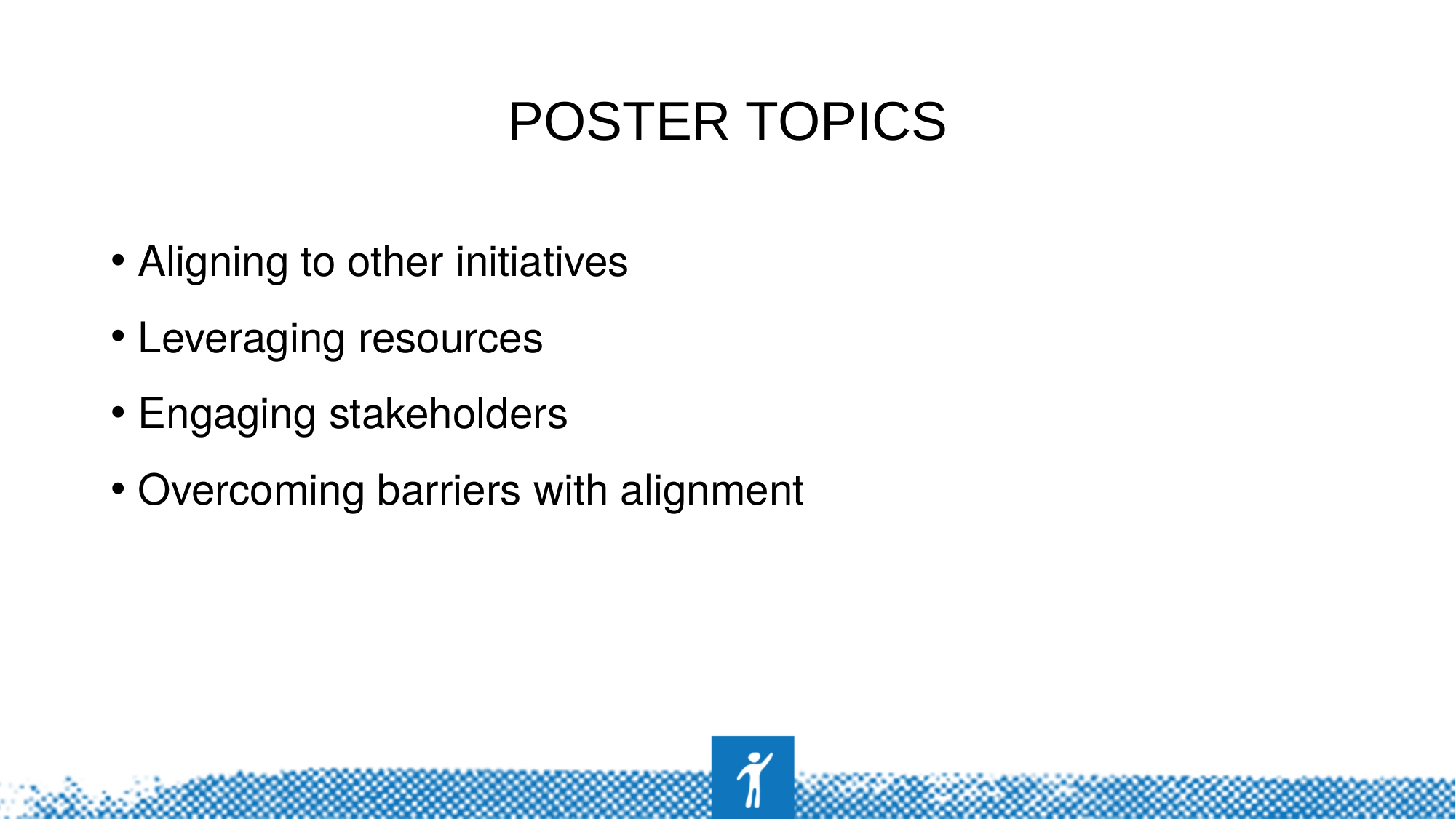

# Poster Topics
Aligning to other initiatives
Leveraging resources
Engaging stakeholders
Overcoming barriers with alignment